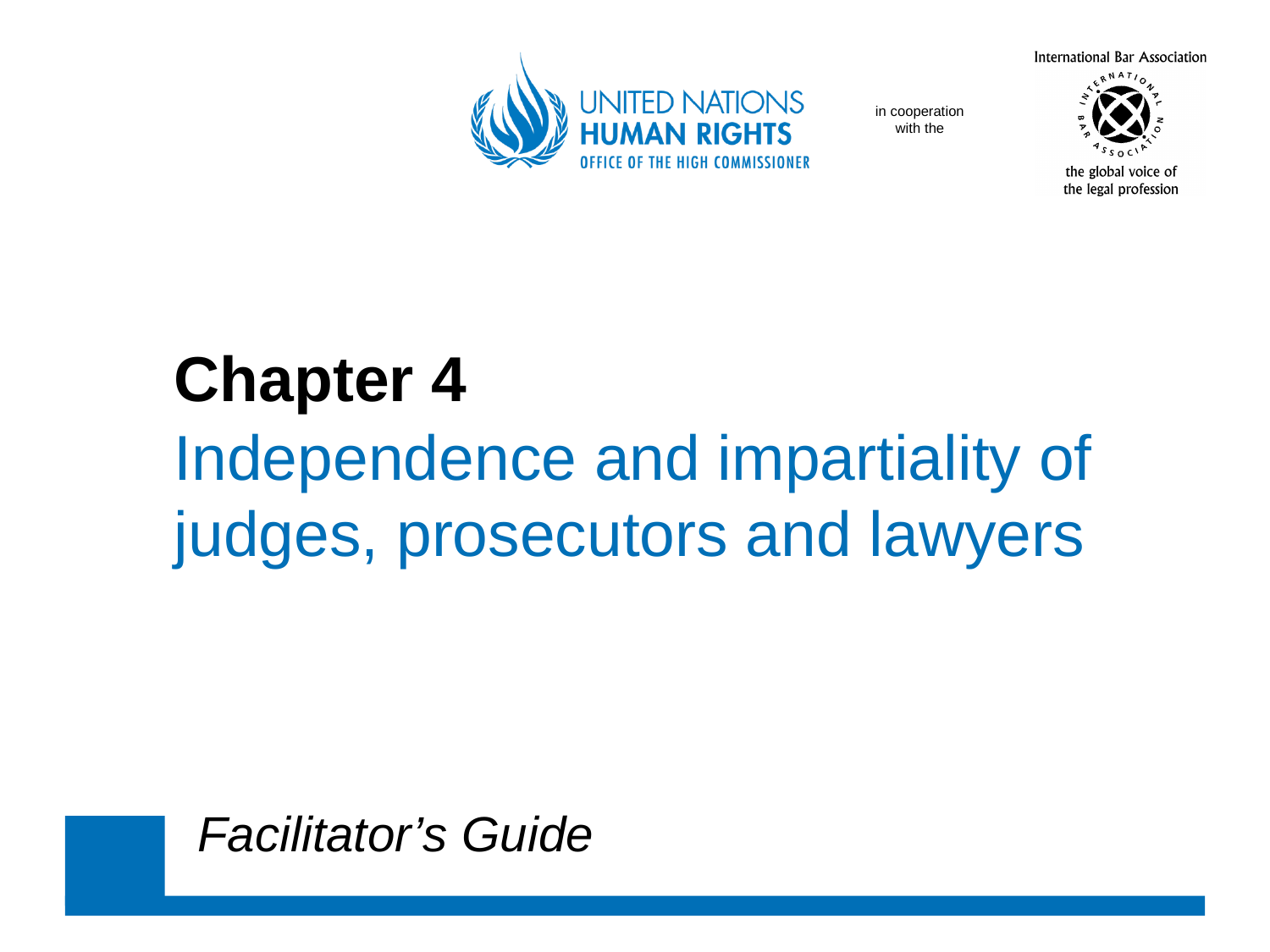

Chapter 4
	Independence and impartiality of
	judges, prosecutors and lawyers
Facilitator’s Guide